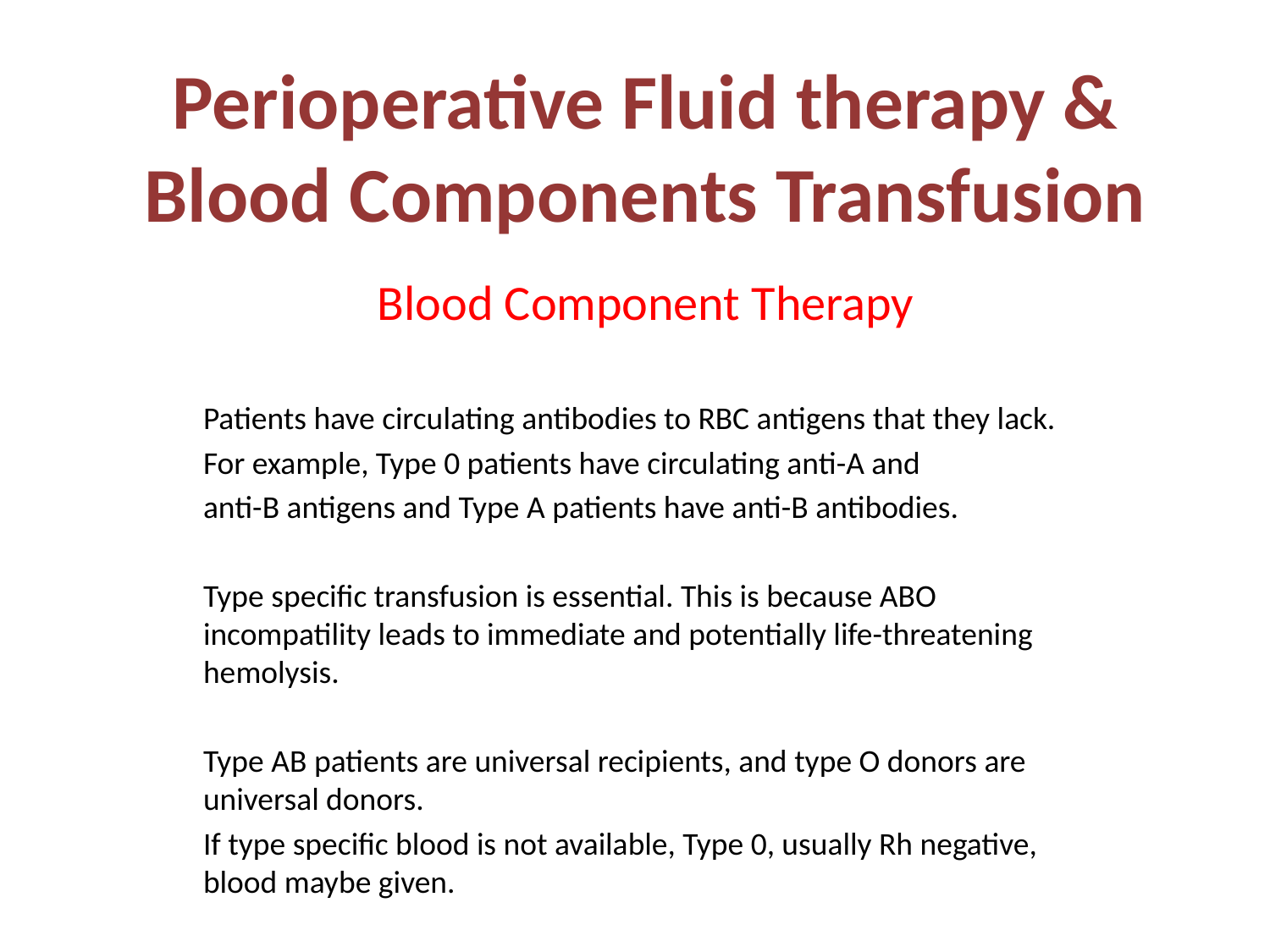

# Perioperative Fluid therapy & Blood Components Transfusion
Blood Component Therapy
Patients have circulating antibodies to RBC antigens that they lack.
For example, Type 0 patients have circulating anti-A and
anti-B antigens and Type A patients have anti-B antibodies.

Type specific transfusion is essential. This is because ABO incompatility leads to immediate and potentially life-threatening hemolysis.

Type AB patients are universal recipients, and type O donors are universal donors.
If type specific blood is not available, Type 0, usually Rh negative, blood maybe given.